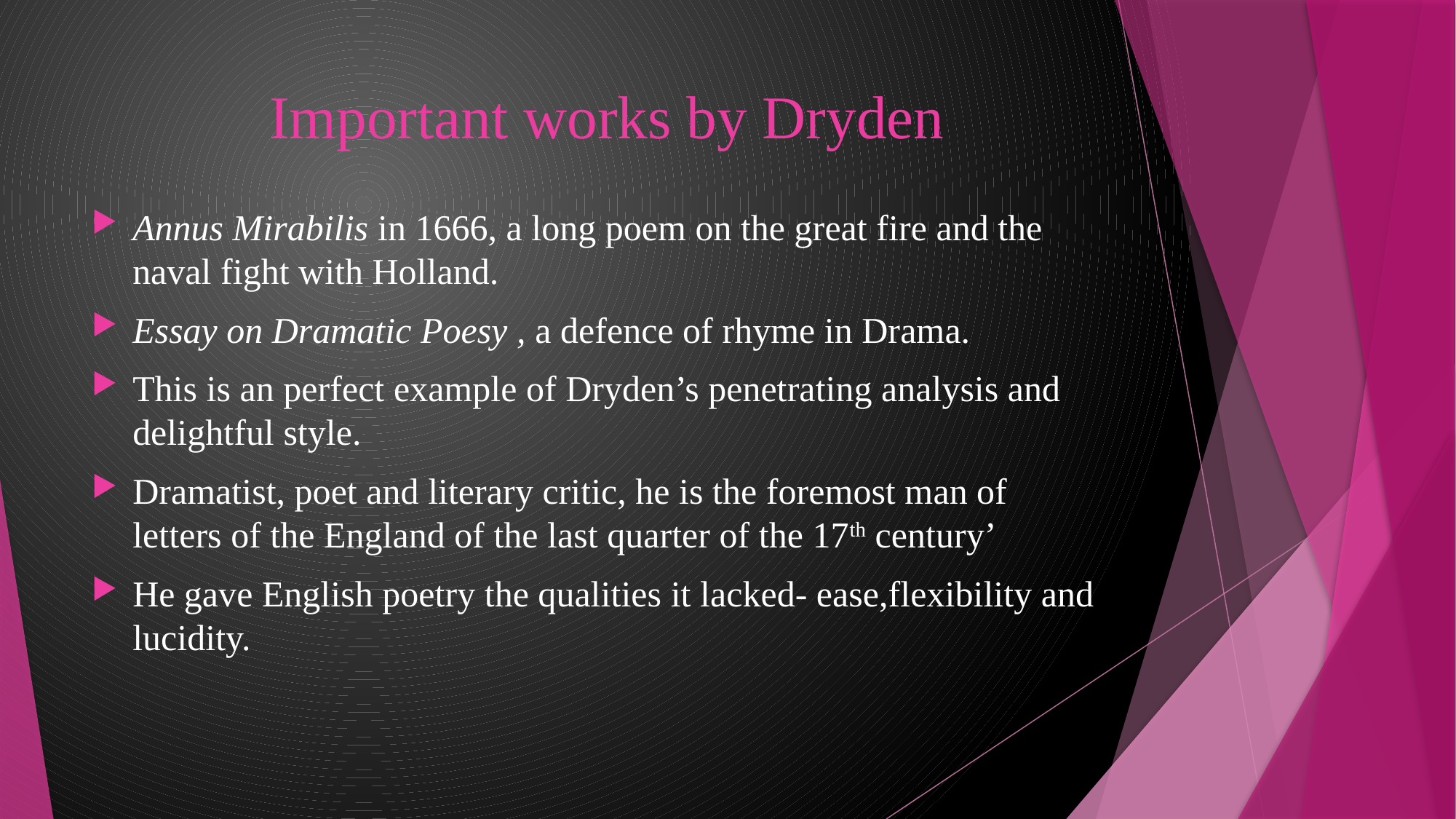

# Important works by Dryden
Annus Mirabilis in 1666, a long poem on the great fire and the naval fight with Holland.
Essay on Dramatic Poesy , a defence of rhyme in Drama.
This is an perfect example of Dryden’s penetrating analysis and delightful style.
Dramatist, poet and literary critic, he is the foremost man of letters of the England of the last quarter of the 17th century’
He gave English poetry the qualities it lacked- ease,flexibility and lucidity.